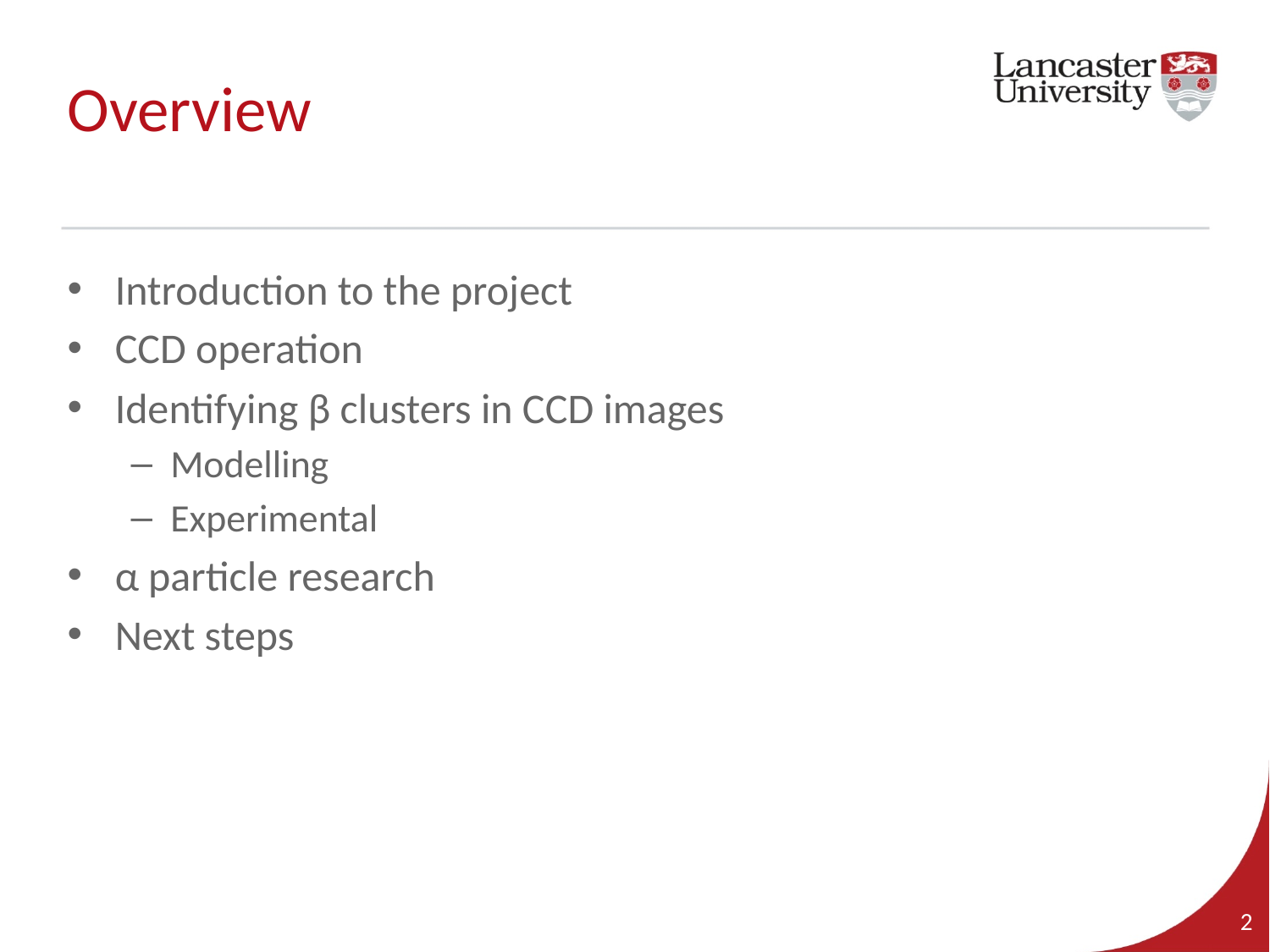

# Overview
Introduction to the project
CCD operation
Identifying β clusters in CCD images
Modelling
Experimental
α particle research
Next steps
2